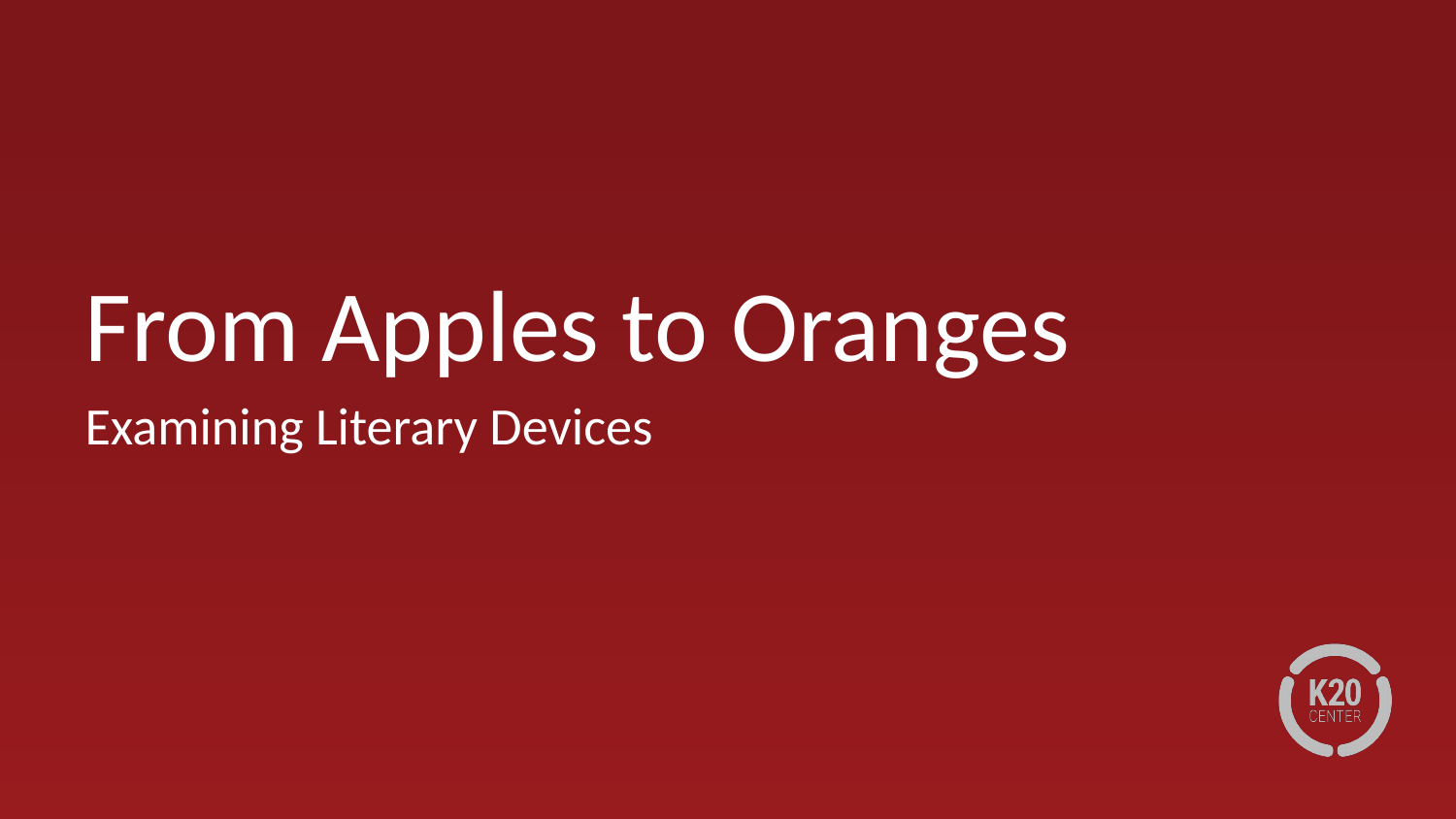

# From Apples to Oranges
Examining Literary Devices